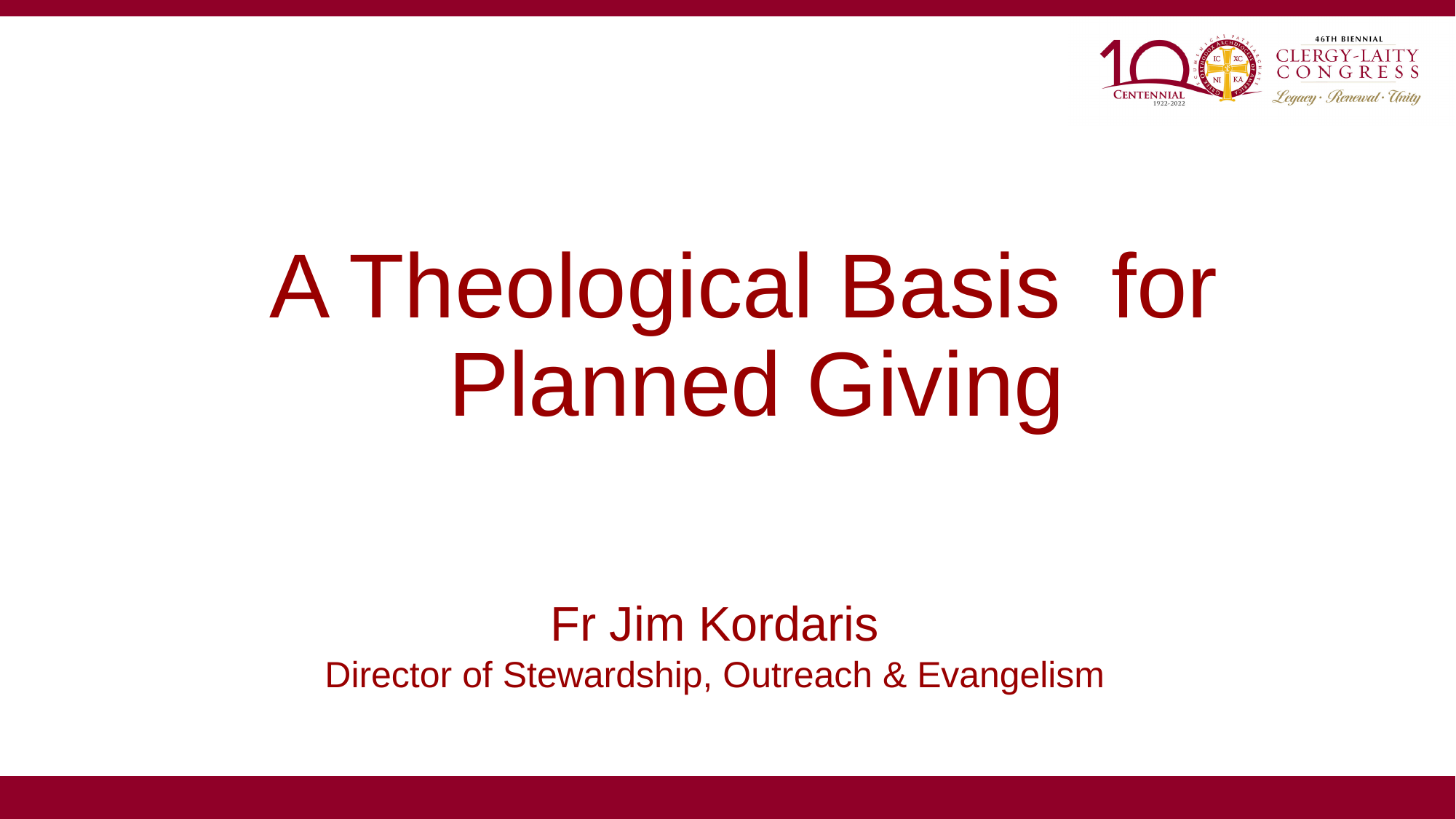

# A Theological Basis  for  Planned Giving
Fr Jim Kordaris
Director of Stewardship, Outreach & Evangelism